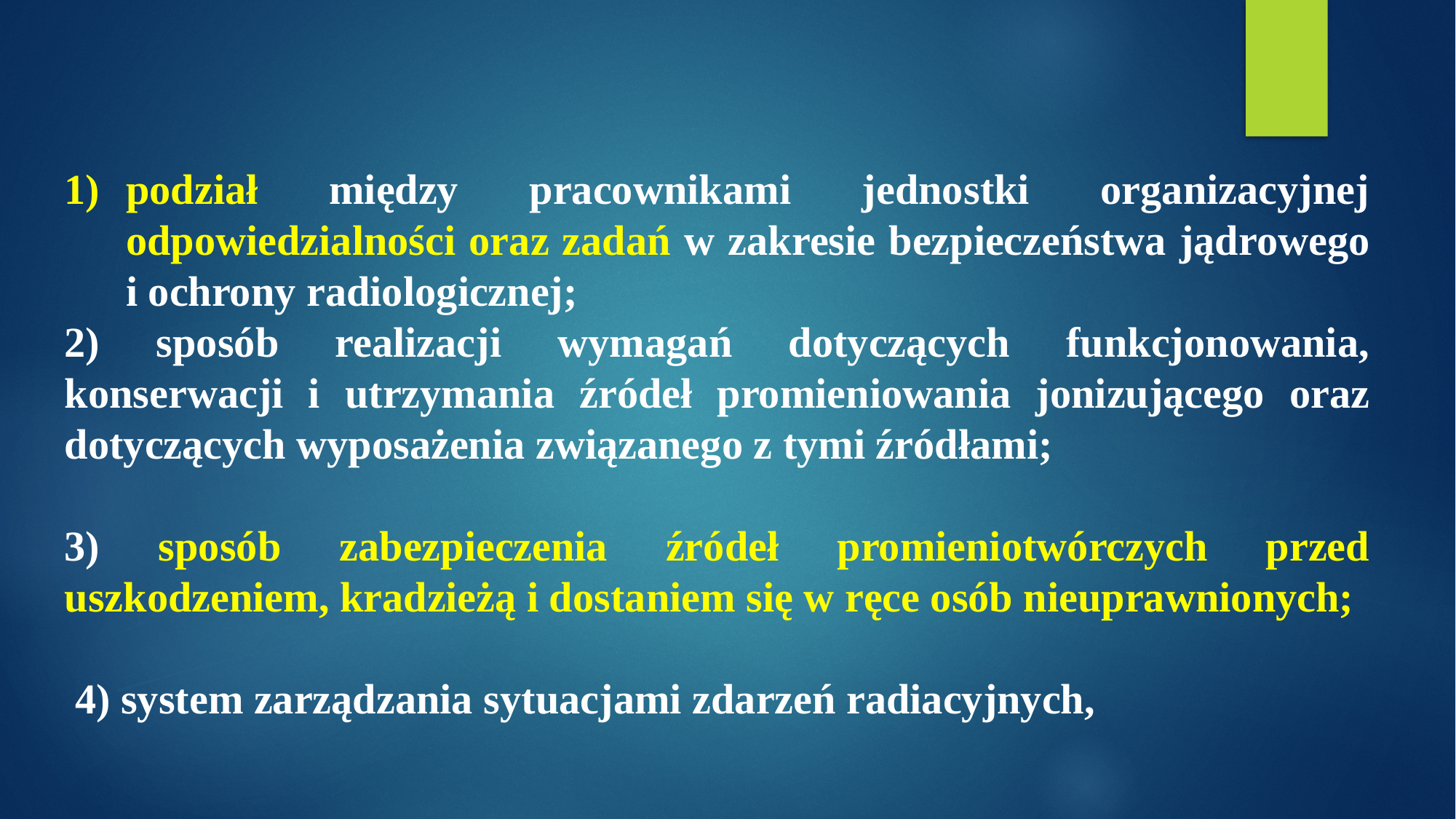

podział między pracownikami jednostki organizacyjnej odpowiedzialności oraz zadań w zakresie bezpieczeństwa jądrowego i ochrony radiologicznej;
2) sposób realizacji wymagań dotyczących funkcjonowania, konserwacji i utrzymania źródeł promieniowania jonizującego oraz dotyczących wyposażenia związanego z tymi źródłami;

3) sposób zabezpieczenia źródeł promieniotwórczych przed uszkodzeniem, kradzieżą i dostaniem się w ręce osób nieuprawnionych;

 4) system zarządzania sytuacjami zdarzeń radiacyjnych,